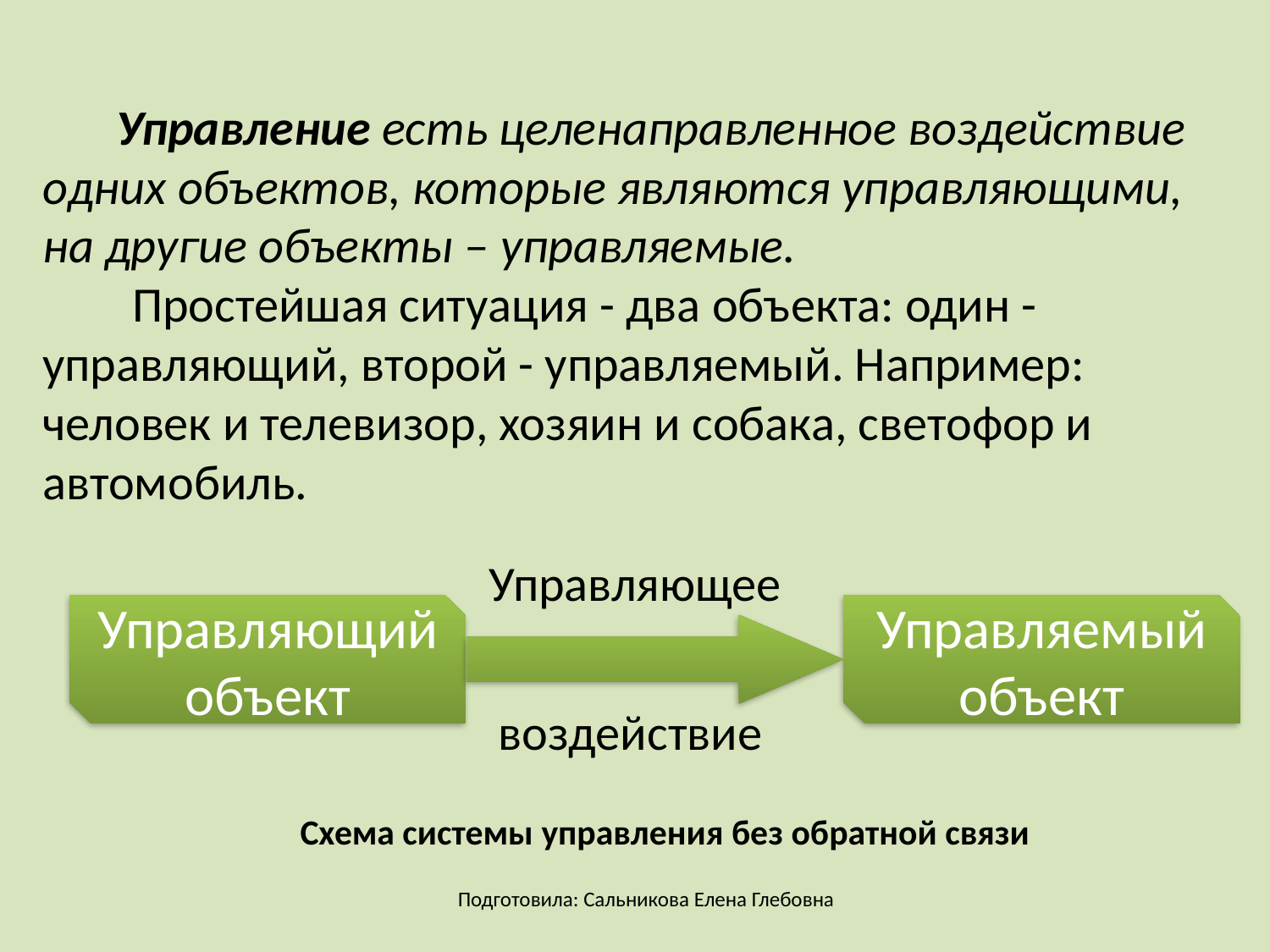

# Управление есть целенаправленное воздействие одних объектов, которые являются управляющими, на другие объекты – управляемые. Простейшая ситуация - два объекта: один - управляющий, второй - управляемый. Например: человек и телевизор, хозяин и собака, светофор и автомобиль.
Управляющее
Управляющий объект
Управляемый объект

воздействие
Схема системы управления без обратной связи
Подготовила: Сальникова Елена Глебовна